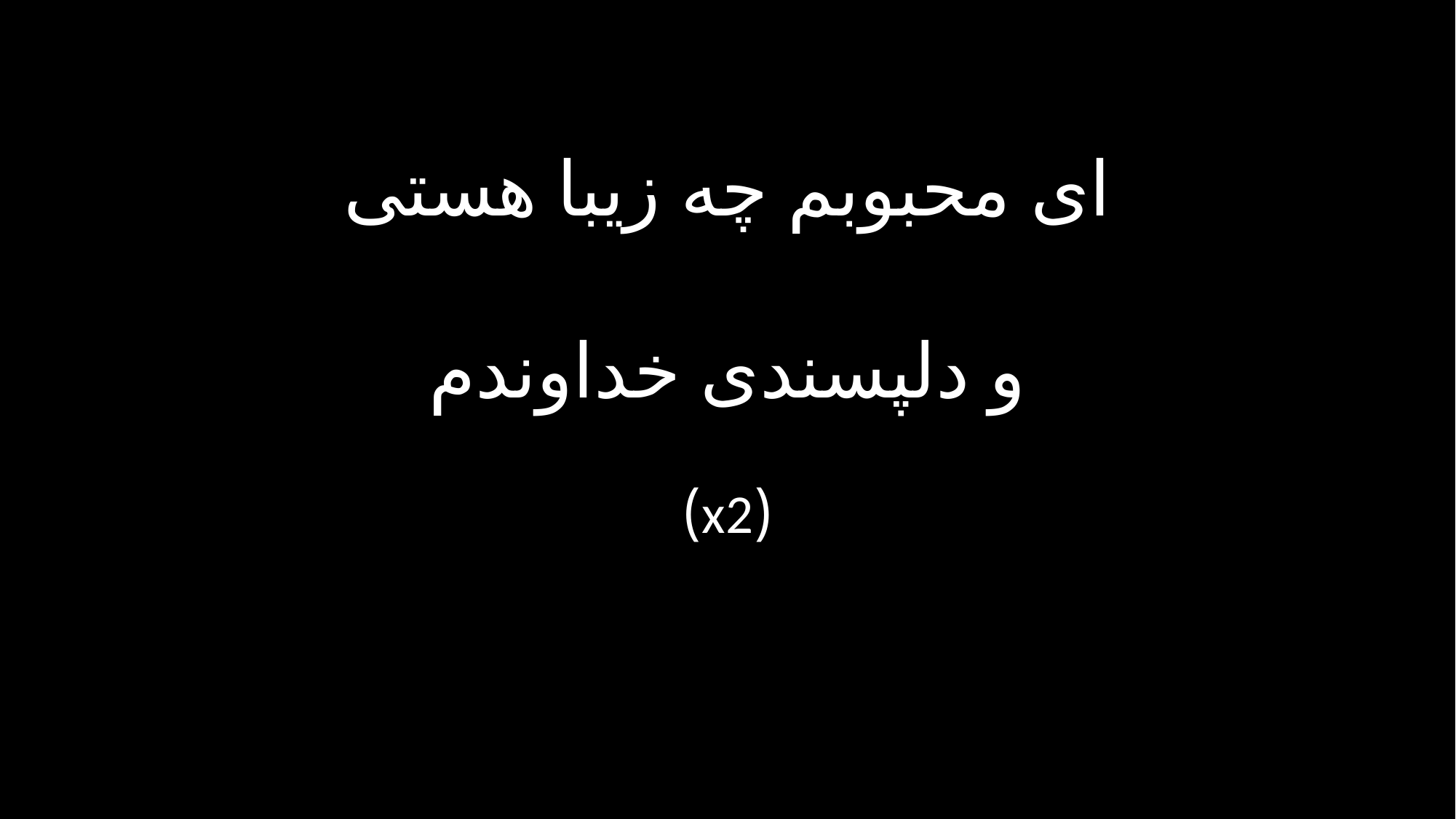

ای محبوبم چه زیبا هستی
و دلپسندی خداوندم
(x2)